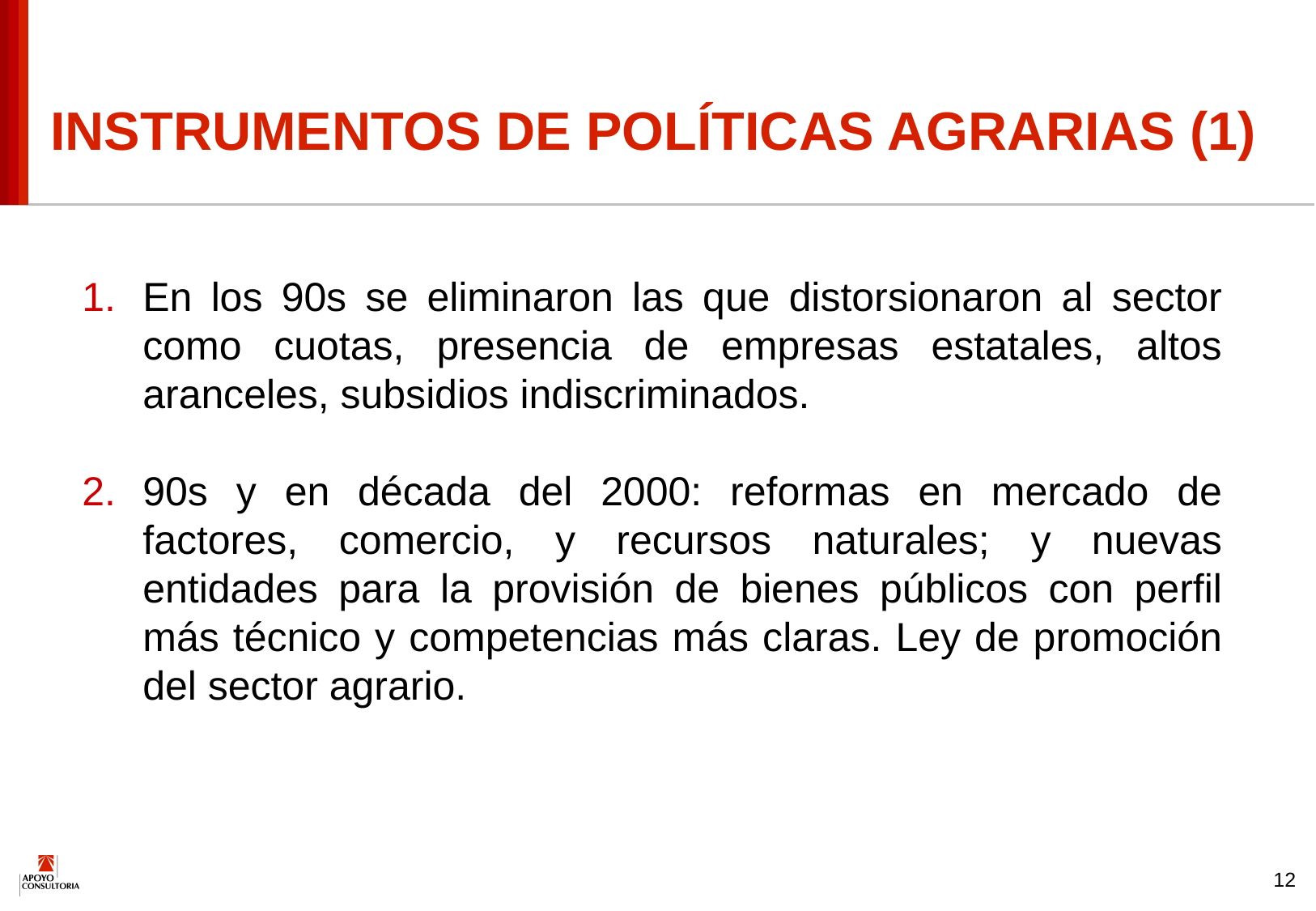

INSTRUMENTOS DE POLÍTICAS AGRARIAS (1)

En los 90s se eliminaron las que distorsionaron al sector como cuotas, presencia de empresas estatales, altos aranceles, subsidios indiscriminados.

90s y en década del 2000: reformas en mercado de factores, comercio, y recursos naturales; y nuevas entidades para la provisión de bienes públicos con perfil más técnico y competencias más claras. Ley de promoción del sector agrario.
12